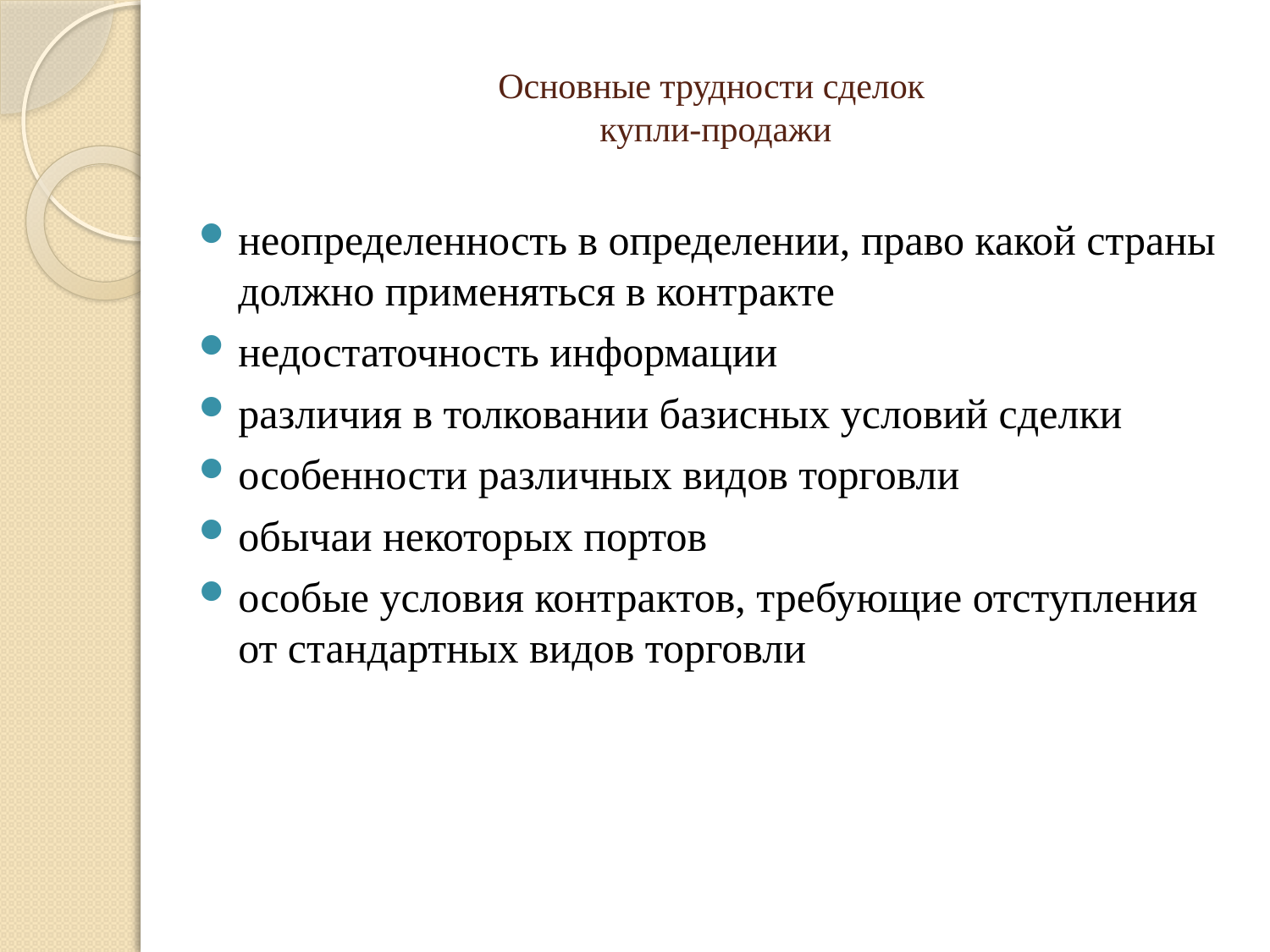

# Основные трудности сделок купли-продажи
неопределенность в определении, право какой страны должно применяться в контракте
недостаточность информации
различия в толковании базисных условий сделки
особенности различных видов торговли
обычаи некоторых портов
особые условия контрактов, требующие отступления от стандартных видов торговли